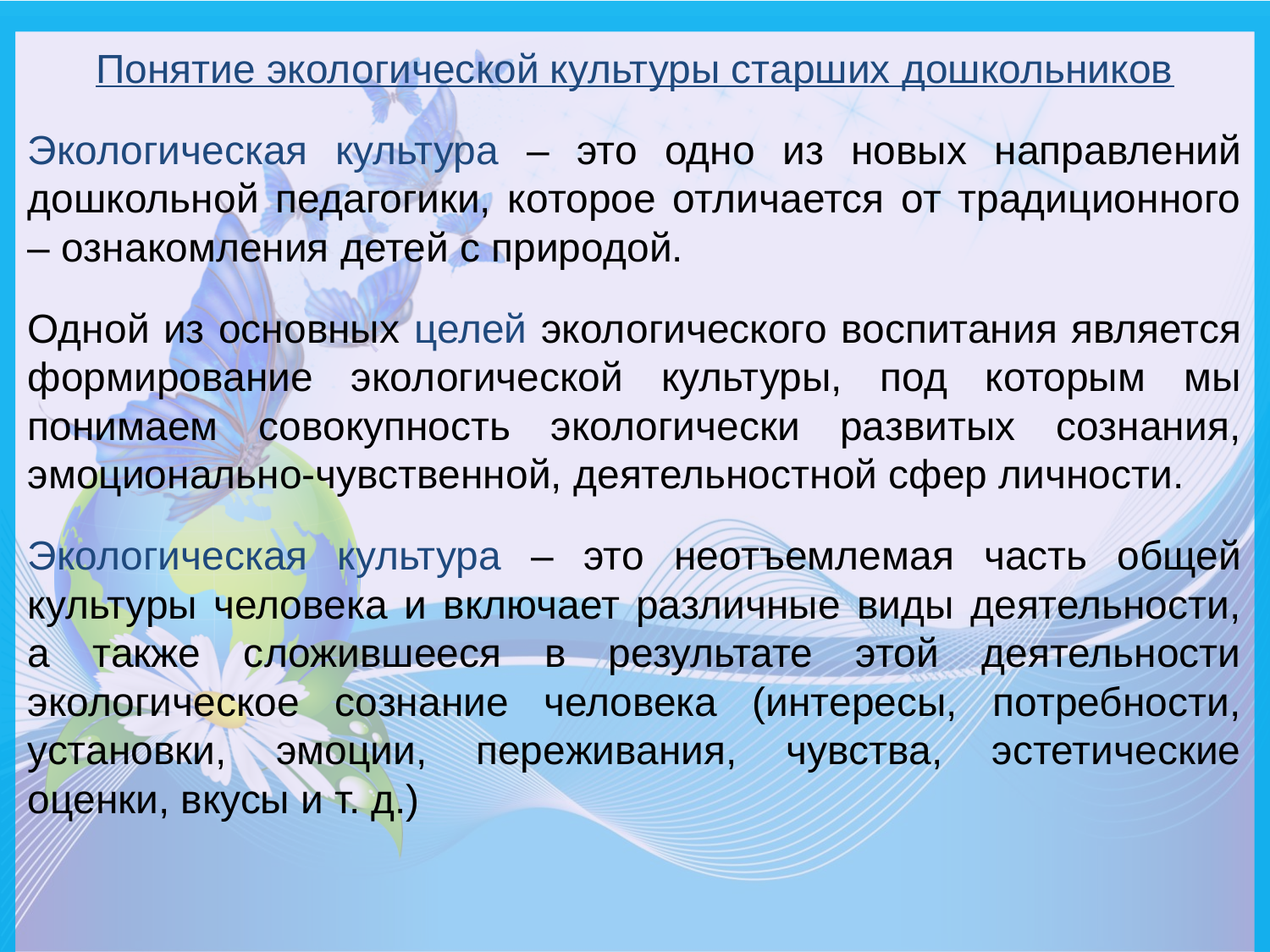

Понятие экологической культуры старших дошкольников

Экологическая культура – это одно из новых направлений дошкольной педагогики, которое отличается от традиционного – ознакомления детей с природой.

Одной из основных целей экологического воспитания является формирование экологической культуры, под которым мы понимаем совокупность экологически развитых сознания, эмоционально-чувственной, деятельностной сфер личности.

Экологическая культура – это неотъемлемая часть общей культуры человека и включает различные виды деятельности, а также сложившееся в результате этой деятельности экологическое сознание человека (интересы, потребности, установки, эмоции, переживания, чувства, эстетические оценки, вкусы и т. д.)